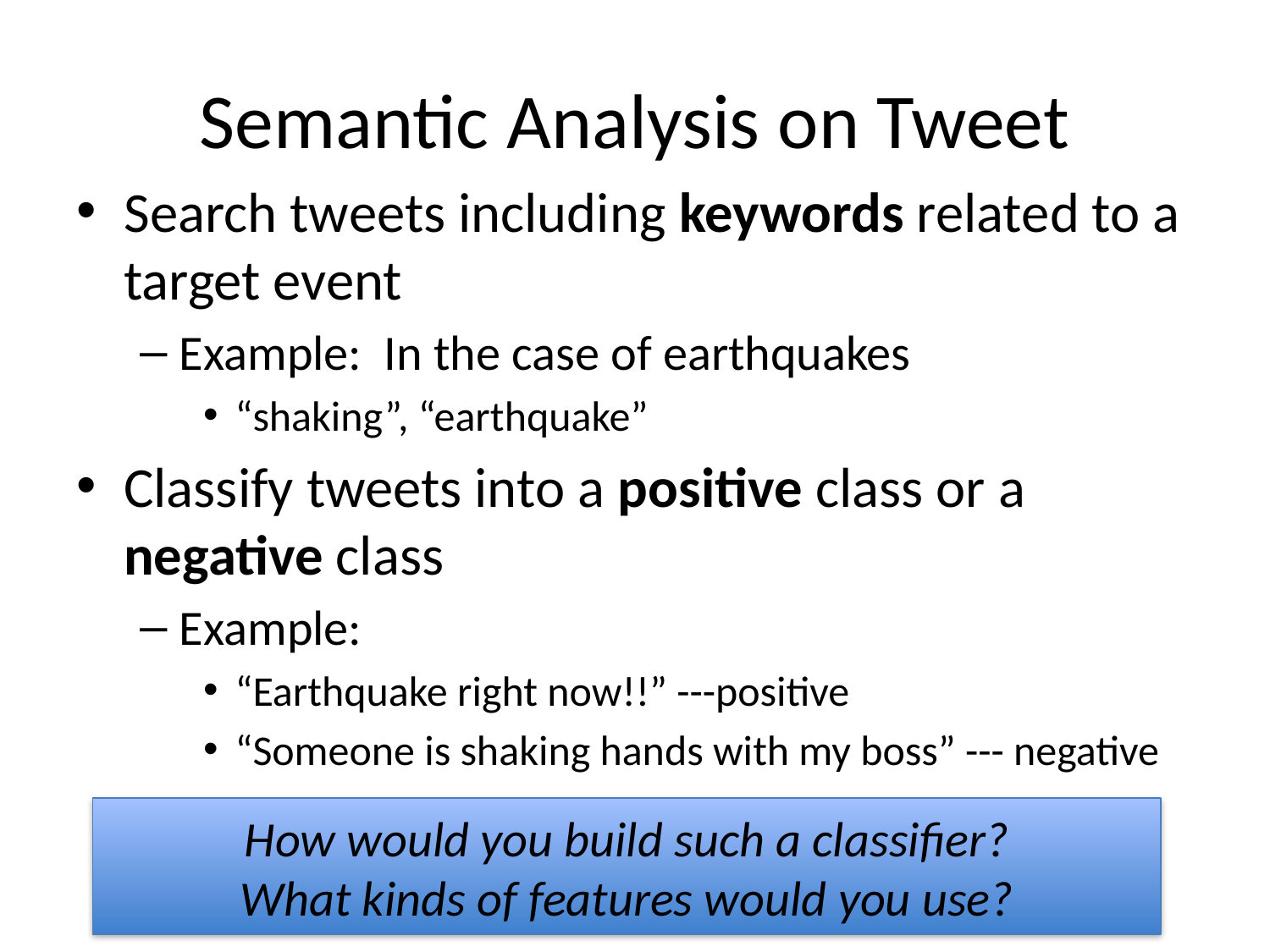

# Semantic Analysis on Tweet
Search tweets including keywords related to a target event
Example:  In the case of earthquakes
“shaking”, “earthquake”
Classify tweets into a positive class or a negative class
Example:
“Earthquake right now!!” ---positive
“Someone is shaking hands with my boss” --- negative
Create a classifier

How would you build such a classifier?
What kinds of features would you use?